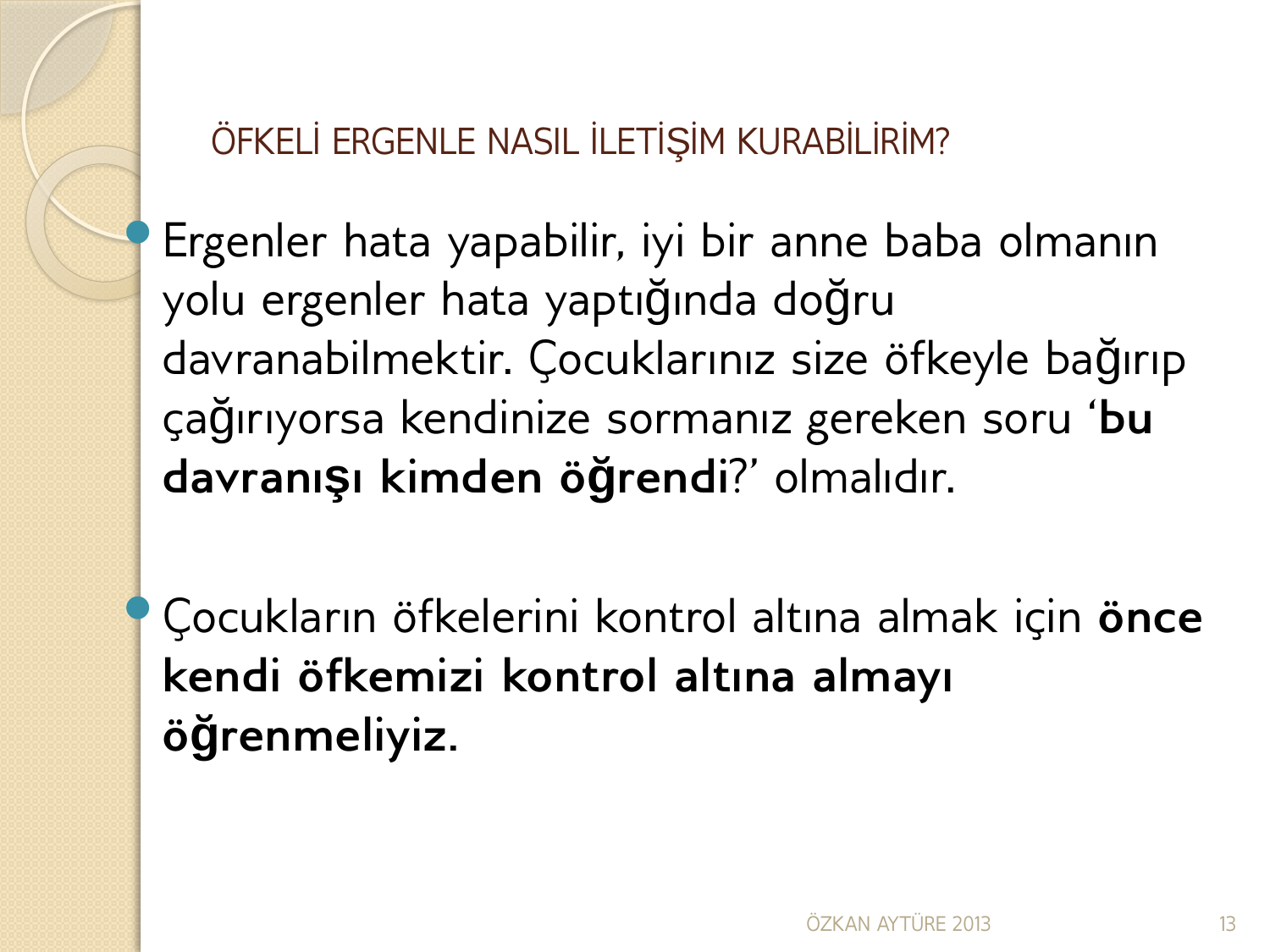

# ÖFKELİ ERGENLE NASIL İLETİŞİM KURABİLİRİM?
Ergenler hata yapabilir, iyi bir anne baba olmanın yolu ergenler hata yaptığında doğru davranabilmektir. Çocuklarınız size öfkeyle bağırıp çağırıyorsa kendinize sormanız gereken soru ‘bu davranışı kimden öğrendi?’ olmalıdır.

Çocukların öfkelerini kontrol altına almak için önce kendi öfkemizi kontrol altına almayı öğrenmeliyiz.

ÖZKAN AYTÜRE 2013
13